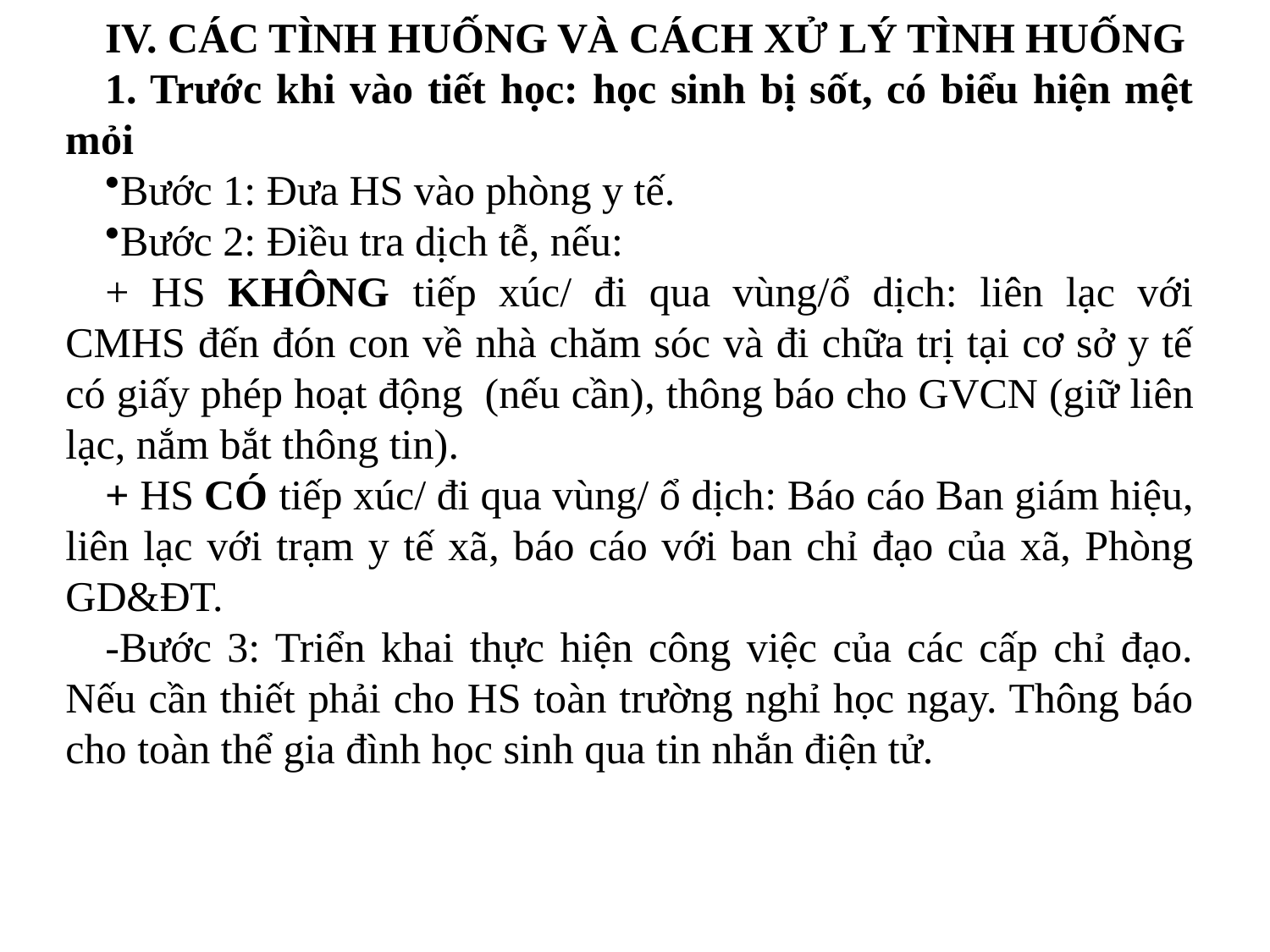

IV. CÁC TÌNH HUỐNG VÀ CÁCH XỬ LÝ TÌNH HUỐNG
1. Trước khi vào tiết học: học sinh bị sốt, có biểu hiện mệt mỏi
Bước 1: Đưa HS vào phòng y tế.
Bước 2: Điều tra dịch tễ, nếu:
+ HS KHÔNG tiếp xúc/ đi qua vùng/ổ dịch: liên lạc với CMHS đến đón con về nhà chăm sóc và đi chữa trị tại cơ sở y tế có giấy phép hoạt động  (nếu cần), thông báo cho GVCN (giữ liên lạc, nắm bắt thông tin).
+ HS CÓ tiếp xúc/ đi qua vùng/ ổ dịch: Báo cáo Ban giám hiệu, liên lạc với trạm y tế xã, báo cáo với ban chỉ đạo của xã, Phòng GD&ĐT.
-Bước 3: Triển khai thực hiện công việc của các cấp chỉ đạo. Nếu cần thiết phải cho HS toàn trường nghỉ học ngay. Thông báo cho toàn thể gia đình học sinh qua tin nhắn điện tử.